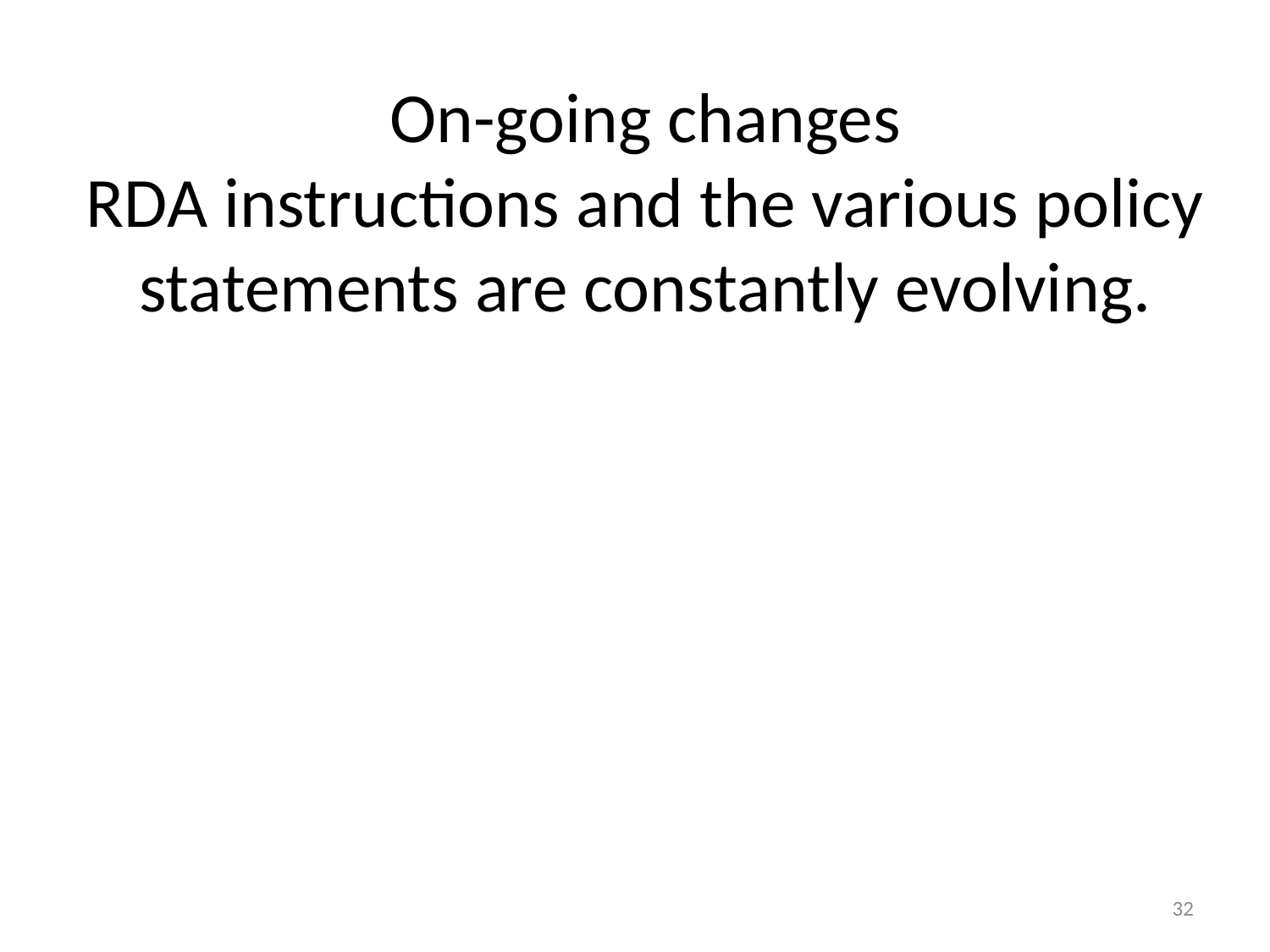

# On-going changes RDA instructions and the various policy statements are constantly evolving.

32